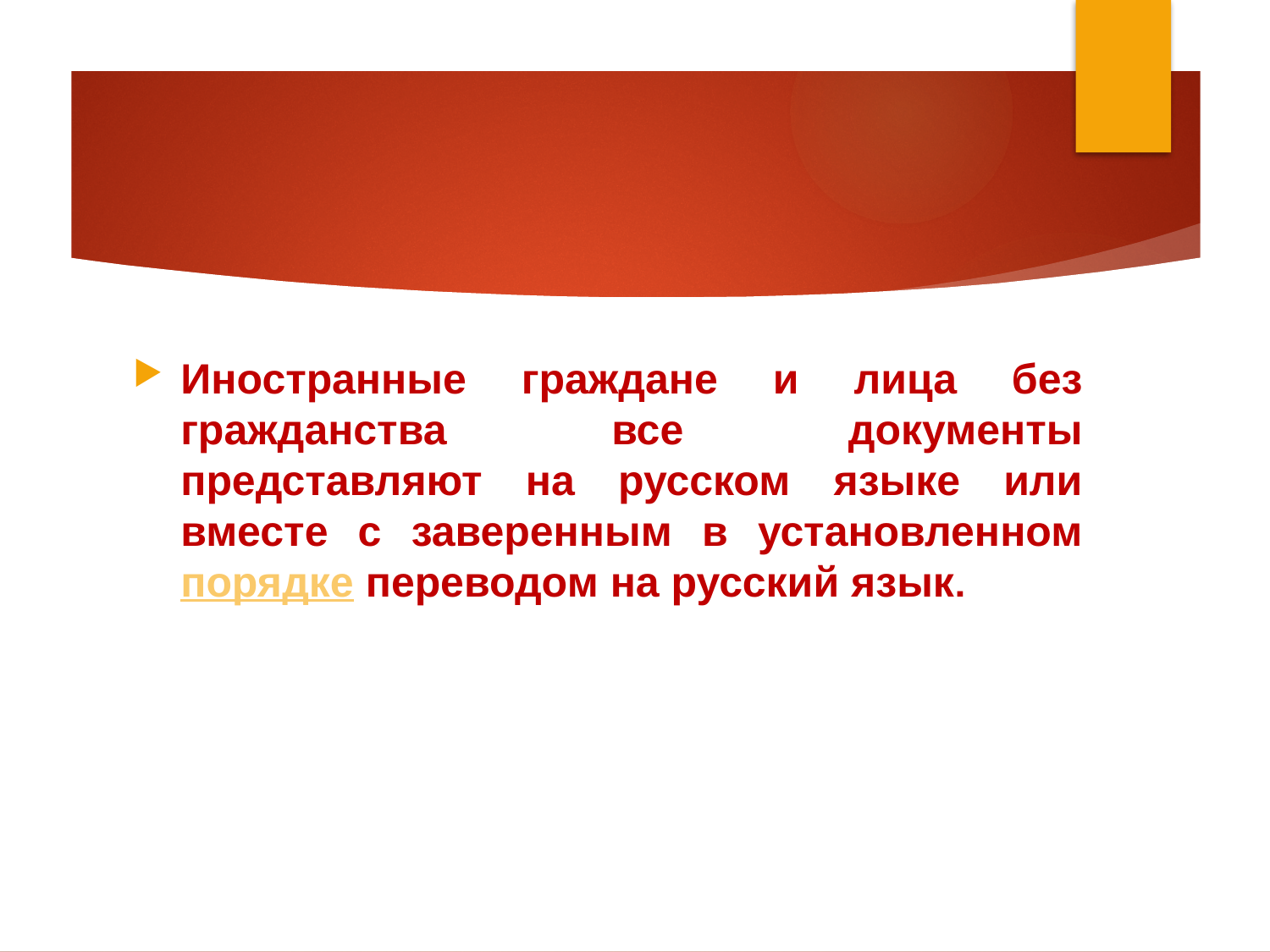

#
Иностранные граждане и лица без гражданства все документы представляют на русском языке или вместе с заверенным в установленном порядке переводом на русский язык.